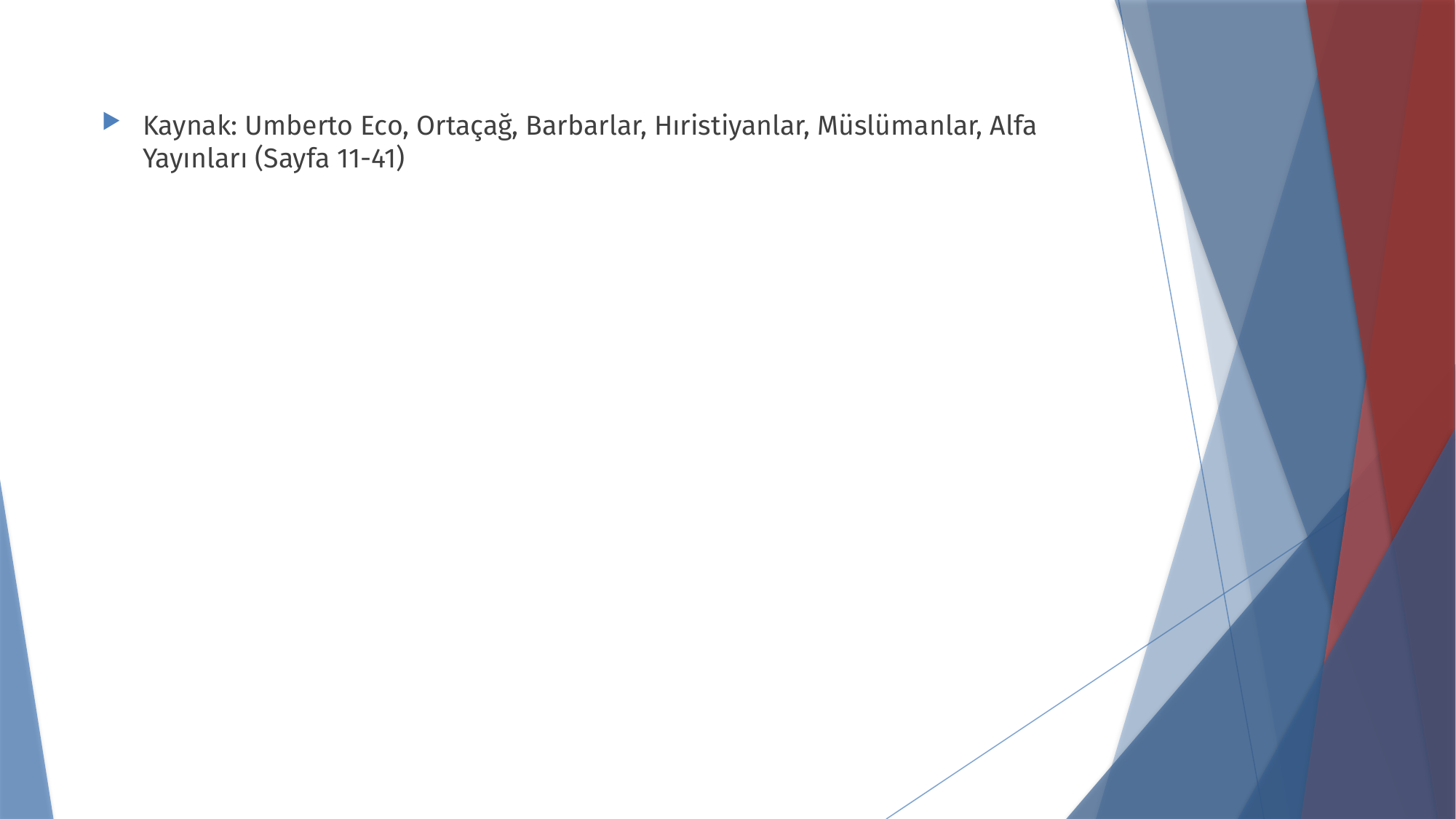

Kaynak: Umberto Eco, Ortaçağ, Barbarlar, Hıristiyanlar, Müslümanlar, Alfa Yayınları (Sayfa 11-41)